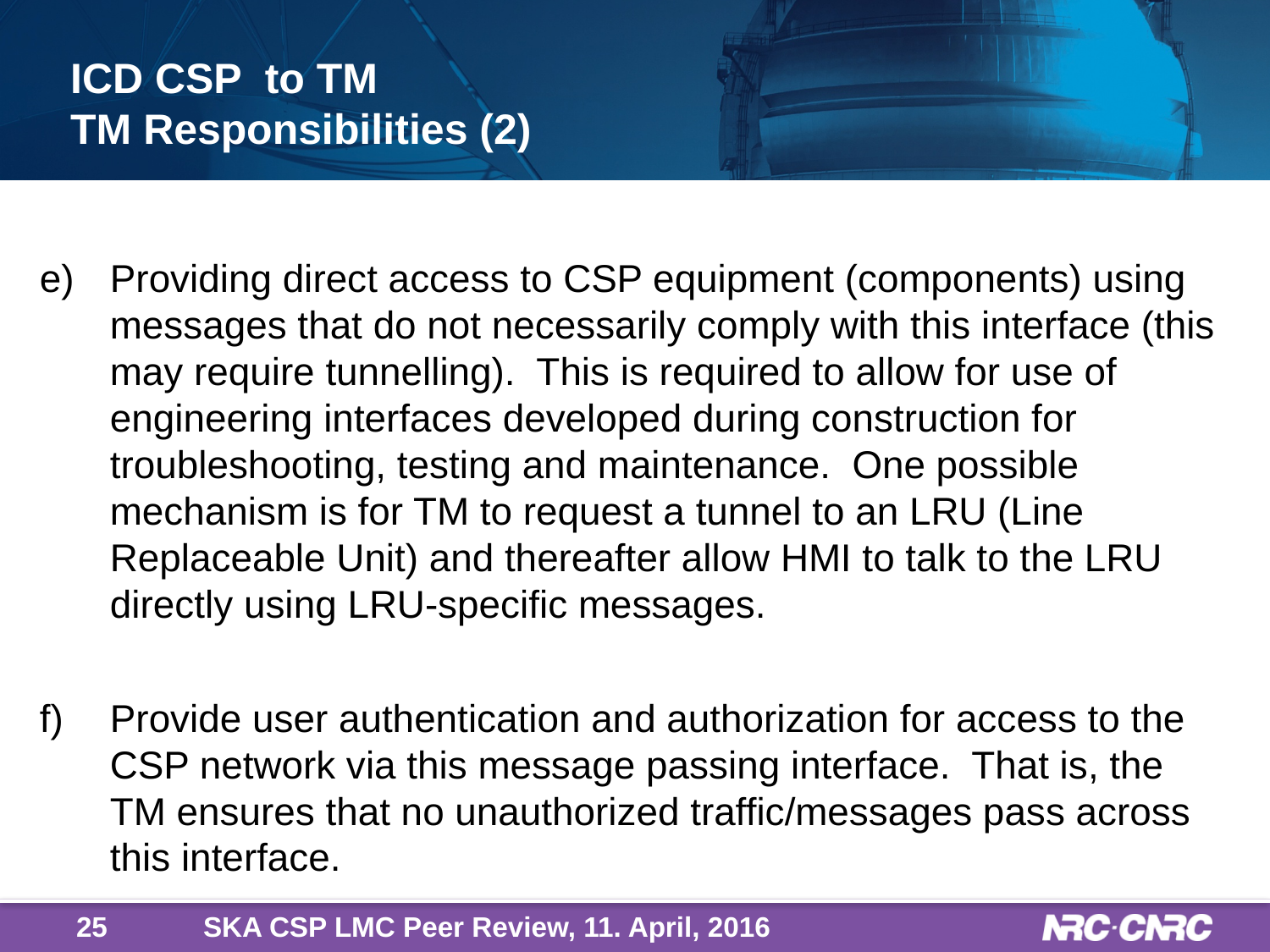

# ICD CSP  to TM TM Responsibilities (2)
Providing direct access to CSP equipment (components) using messages that do not necessarily comply with this interface (this may require tunnelling).  This is required to allow for use of engineering interfaces developed during construction for troubleshooting, testing and maintenance.  One possible mechanism is for TM to request a tunnel to an LRU (Line Replaceable Unit) and thereafter allow HMI to talk to the LRU directly using LRU-specific messages.

Provide user authentication and authorization for access to the CSP network via this message passing interface.  That is, the TM ensures that no unauthorized traffic/messages pass across this interface.

25
SKA CSP LMC Peer Review, 11. April, 2016